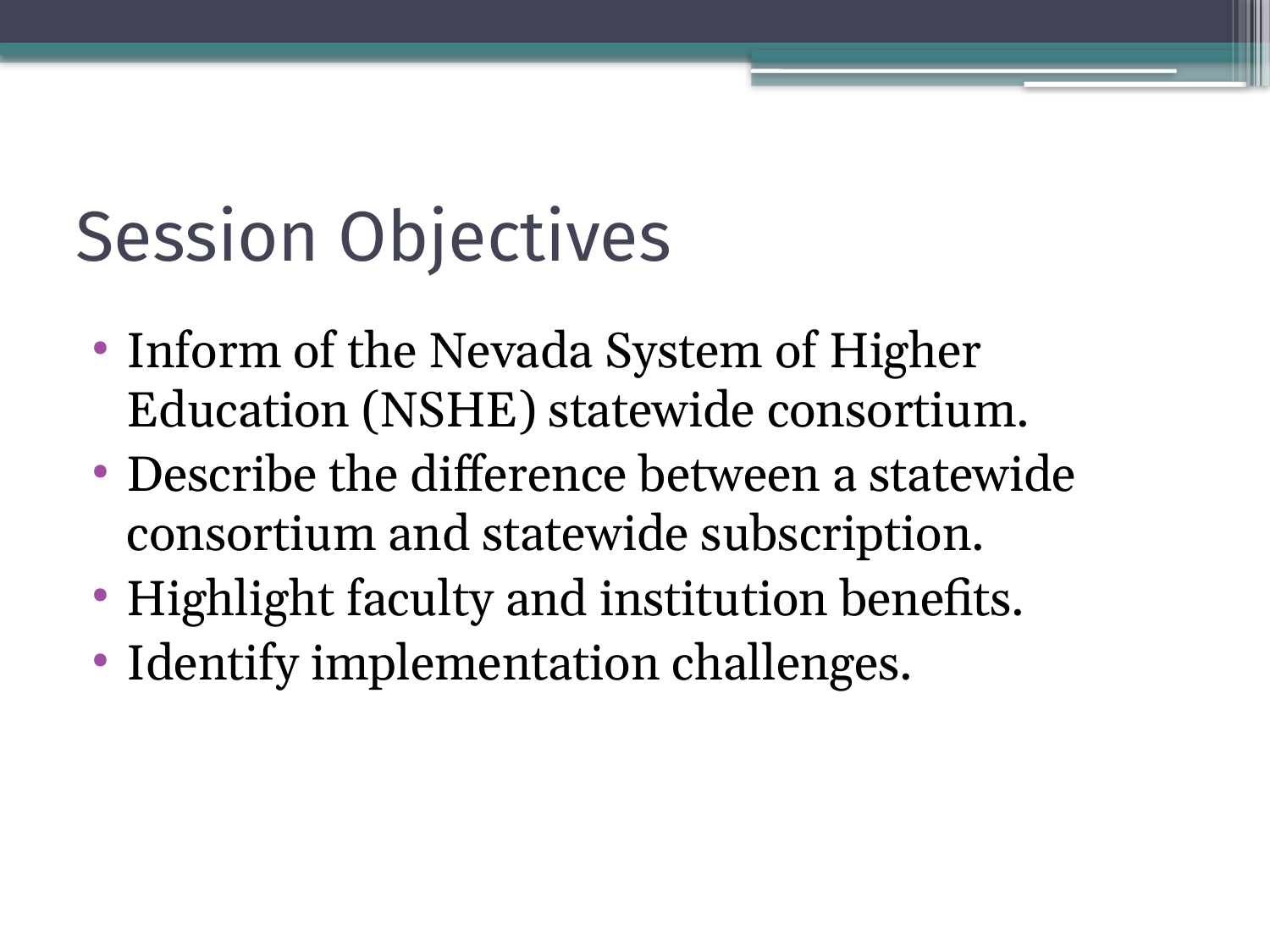

# Session Objectives
Inform of the Nevada System of Higher Education (NSHE) statewide consortium.
Describe the difference between a statewide consortium and statewide subscription.
Highlight faculty and institution benefits.
Identify implementation challenges.